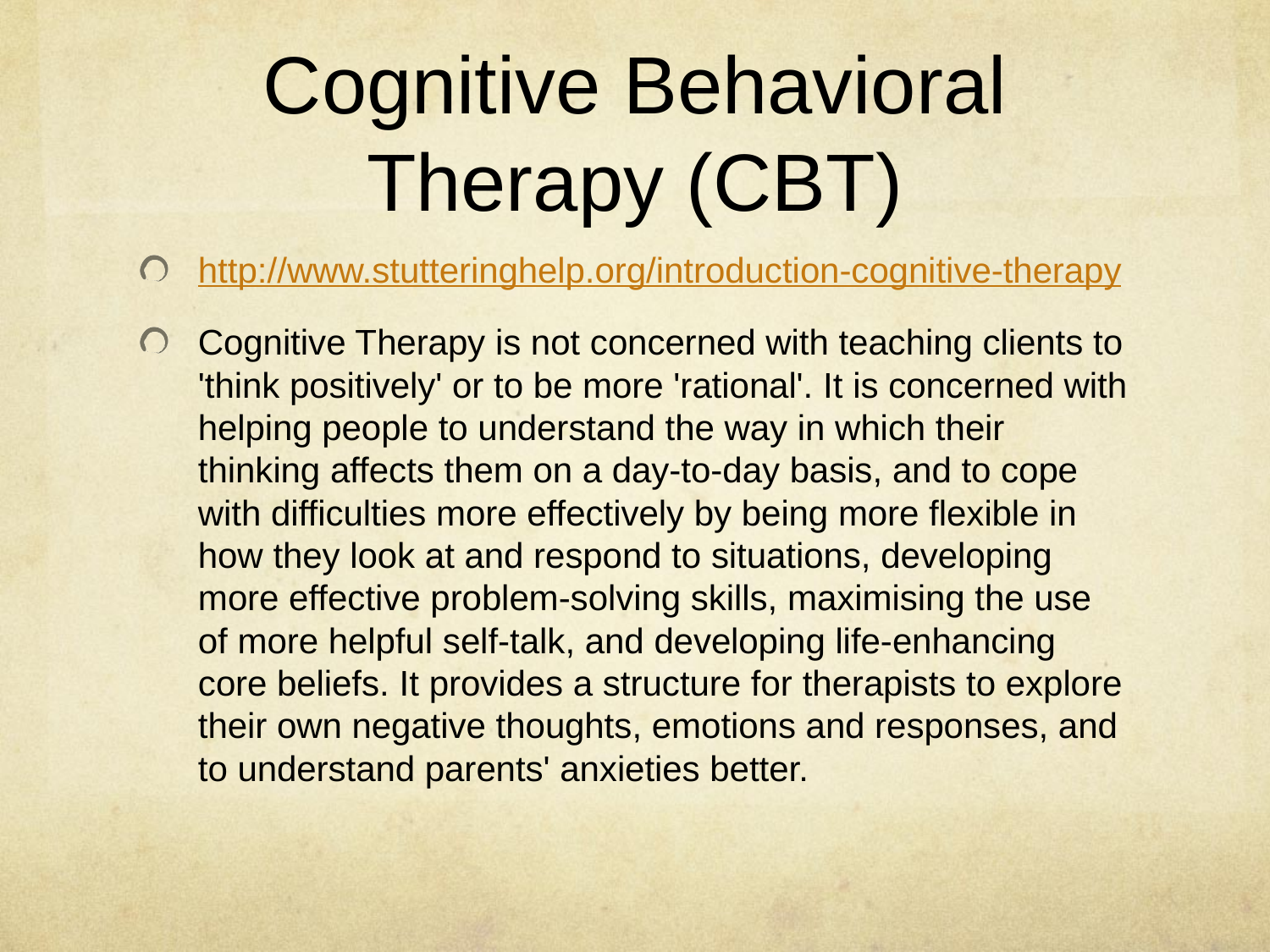

# Cognitive Behavioral Therapy (CBT)
http://www.stutteringhelp.org/introduction-cognitive-therapy
Cognitive Therapy is not concerned with teaching clients to 'think positively' or to be more 'rational'. It is concerned with helping people to understand the way in which their thinking affects them on a day-to-day basis, and to cope with difficulties more effectively by being more flexible in how they look at and respond to situations, developing more effective problem-solving skills, maximising the use of more helpful self-talk, and developing life-enhancing core beliefs. It provides a structure for therapists to explore their own negative thoughts, emotions and responses, and to understand parents' anxieties better.